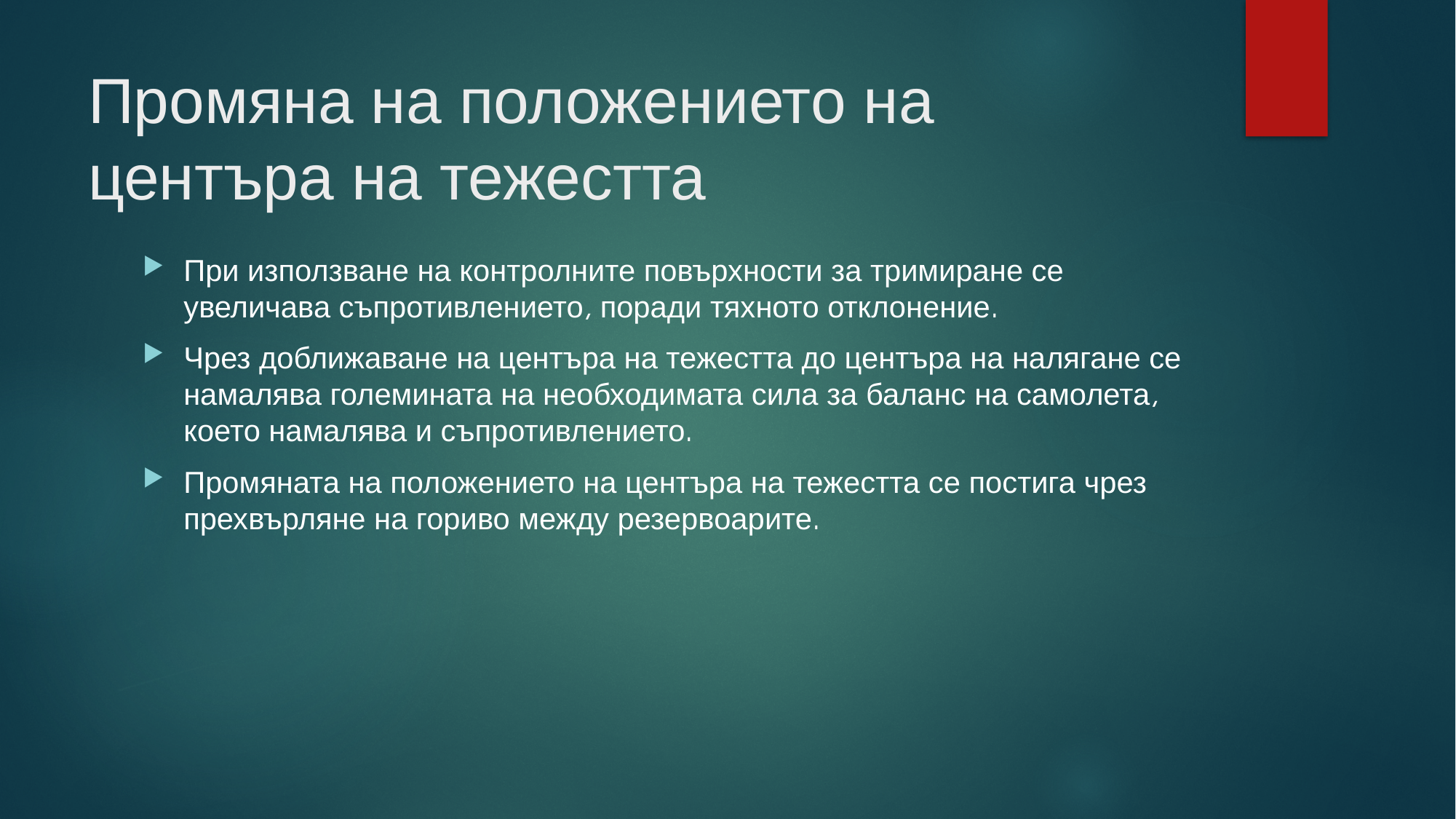

# Промяна на положението на центъра на тежестта
При използване на контролните повърхности за тримиране се увеличава съпротивлението, поради тяхното отклонение.
Чрез доближаване на центъра на тежестта до центъра на налягане се намалява големината на необходимата сила за баланс на самолета, което намалява и съпротивлението.
Промяната на положението на центъра на тежестта се постига чрез прехвърляне на гориво между резервоарите.